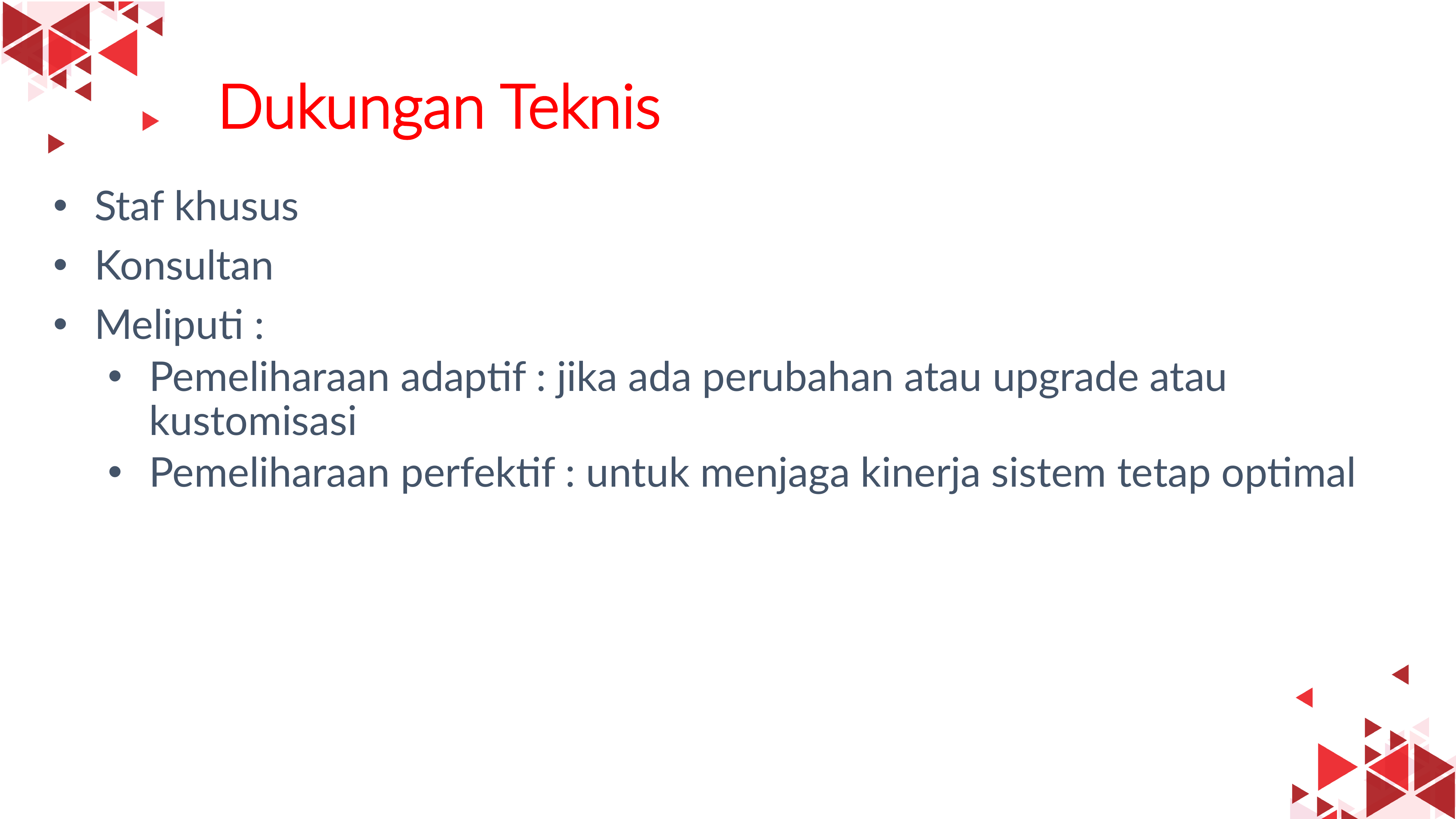

#
Dukungan Teknis
Staf khusus
Konsultan
Meliputi :
Pemeliharaan adaptif : jika ada perubahan atau upgrade atau kustomisasi
Pemeliharaan perfektif : untuk menjaga kinerja sistem tetap optimal